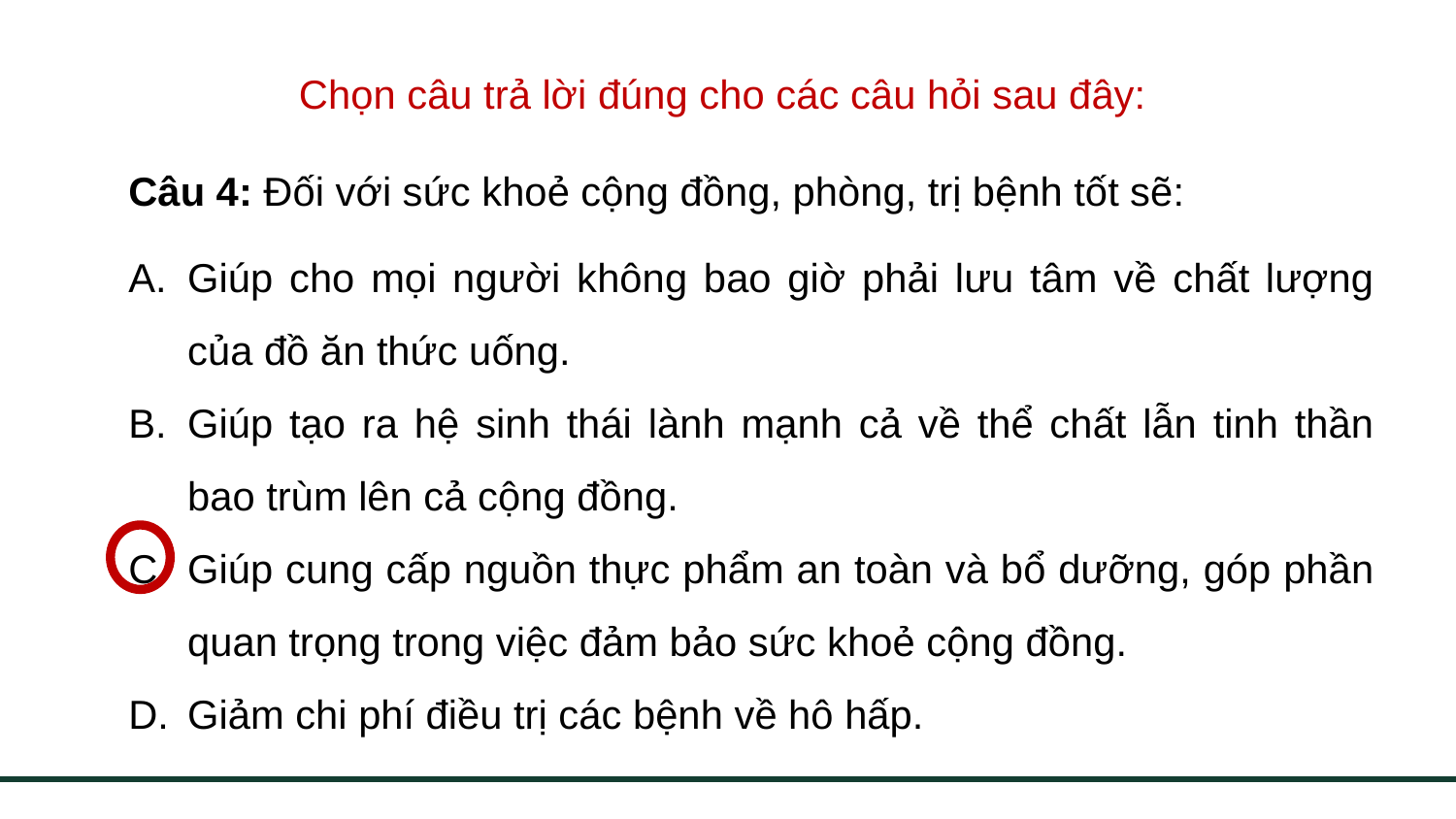

Chọn câu trả lời đúng cho các câu hỏi sau đây:
Câu 4: Đối với sức khoẻ cộng đồng, phòng, trị bệnh tốt sẽ:
Giúp cho mọi người không bao giờ phải lưu tâm về chất lượng của đồ ăn thức uống.
Giúp tạo ra hệ sinh thái lành mạnh cả về thể chất lẫn tinh thần bao trùm lên cả cộng đồng.
Giúp cung cấp nguồn thực phẩm an toàn và bổ dưỡng, góp phần quan trọng trong việc đảm bảo sức khoẻ cộng đồng.
Giảm chi phí điều trị các bệnh về hô hấp.